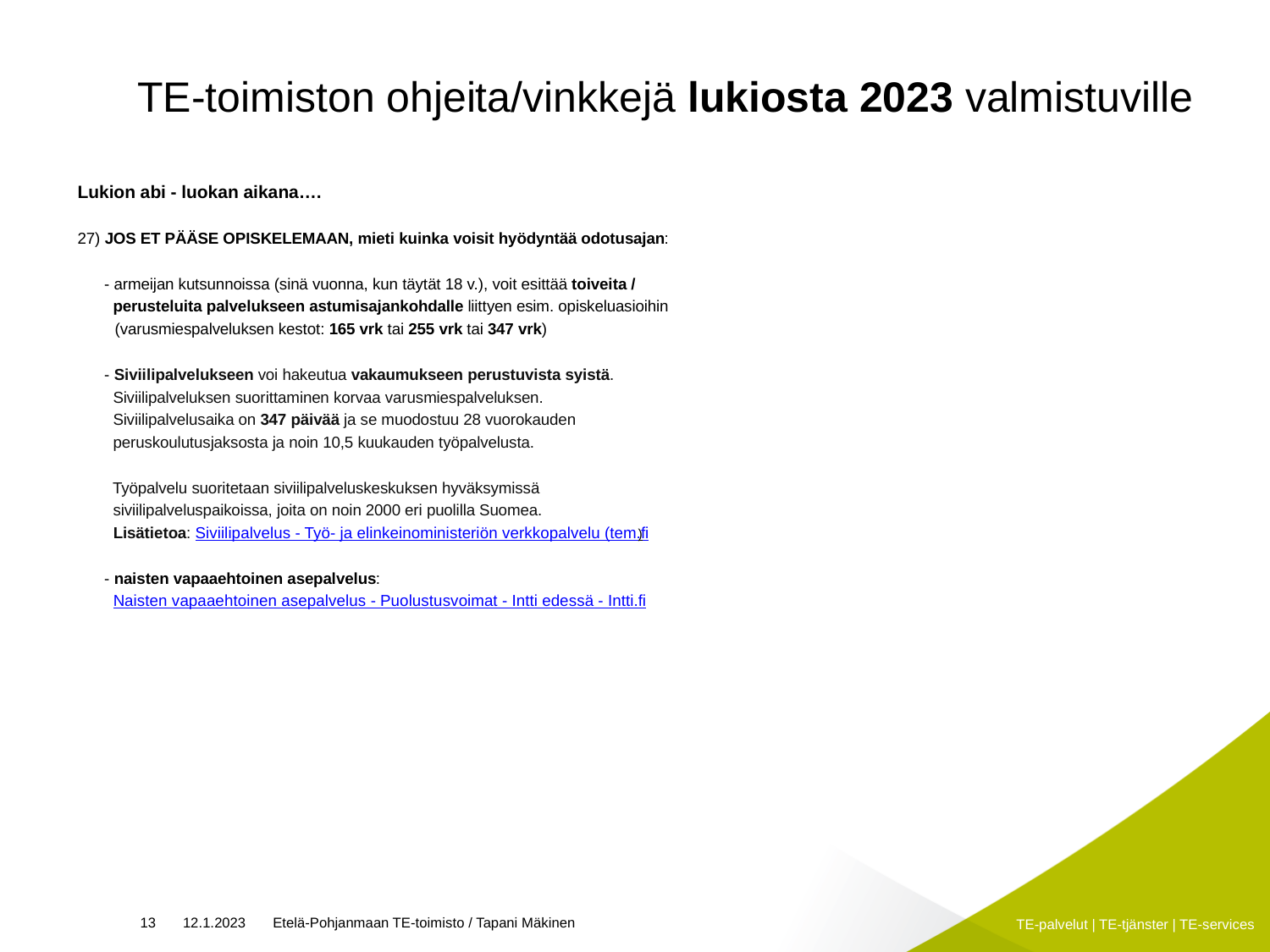

# TE-toimiston ohjeita/vinkkejä lukiosta 2023 valmistuville
Lukion abi - luokan aikana….
27) JOS ET PÄÄSE OPISKELEMAAN, mieti kuinka voisit hyödyntää odotusajan:
      - armeijan kutsunnoissa (sinä vuonna, kun täytät 18 v.), voit esittää toiveita /
        perusteluita palvelukseen astumisajankohdalle liittyen esim. opiskeluasioihin
           (varusmiespalveluksen kestot: 165 vrk tai 255 vrk tai 347 vrk)
      - Siviilipalvelukseen voi hakeutua vakaumukseen perustuvista syistä.
        Siviilipalveluksen suorittaminen korvaa varusmiespalveluksen.
        Siviilipalvelusaika on 347 päivää ja se muodostuu 28 vuorokauden
        peruskoulutusjaksosta ja noin 10,5 kuukauden työpalvelusta.
        Työpalvelu suoritetaan siviilipalveluskeskuksen hyväksymissä
        siviilipalveluspaikoissa, joita on noin 2000 eri puolilla Suomea.
        Lisätietoa: Siviilipalvelus - Työ- ja elinkeinoministeriön verkkopalvelu (tem.fi)
      - naisten vapaaehtoinen asepalvelus:
        Naisten vapaaehtoinen asepalvelus - Puolustusvoimat - Intti edessä - Intti.fi

13
12.1.2023
Etelä-Pohjanmaan TE-toimisto / Tapani Mäkinen